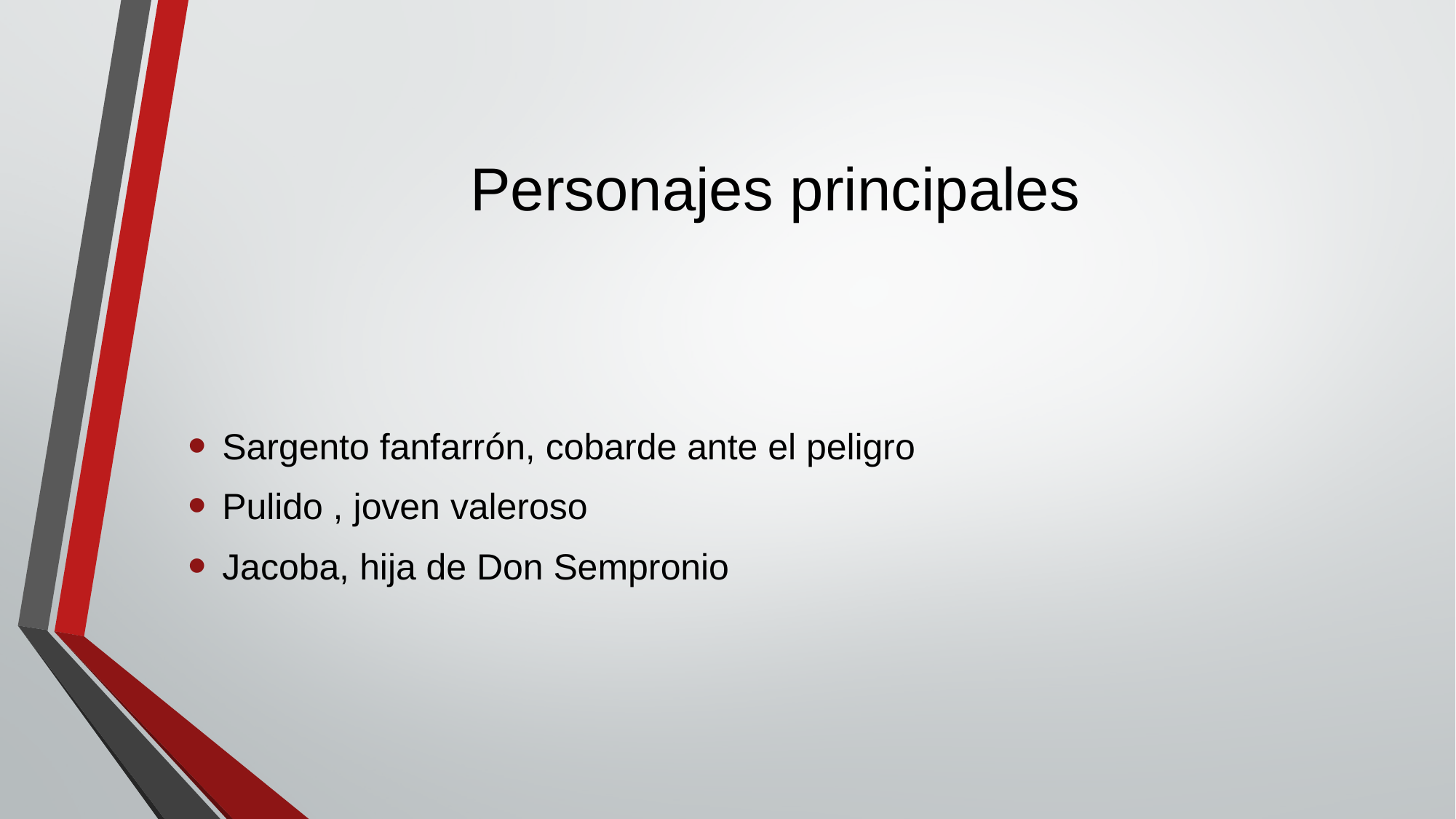

# Personajes principales
Sargento fanfarrón, cobarde ante el peligro
Pulido , joven valeroso
Jacoba, hija de Don Sempronio